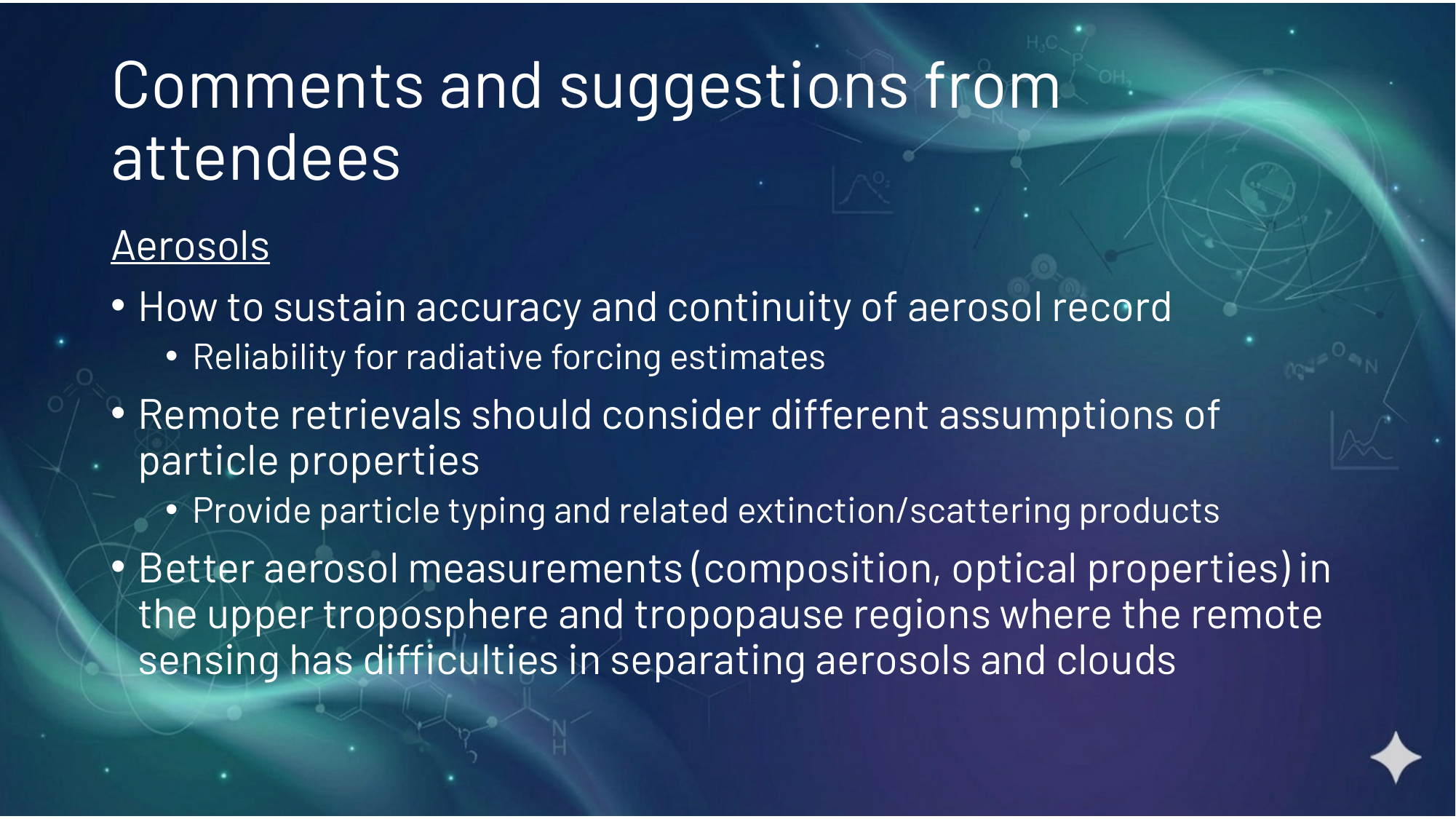

# Comments and suggestions from attendees
Aerosols
How to sustain accuracy and continuity of aerosol record
Reliability for radiative forcing estimates
Remote retrievals should consider different assumptions of particle properties
Provide particle typing and related extinction/scattering products
Better aerosol measurements (composition, optical properties) in the upper troposphere and tropopause regions where the remote sensing has difficulties in separating aerosols and clouds